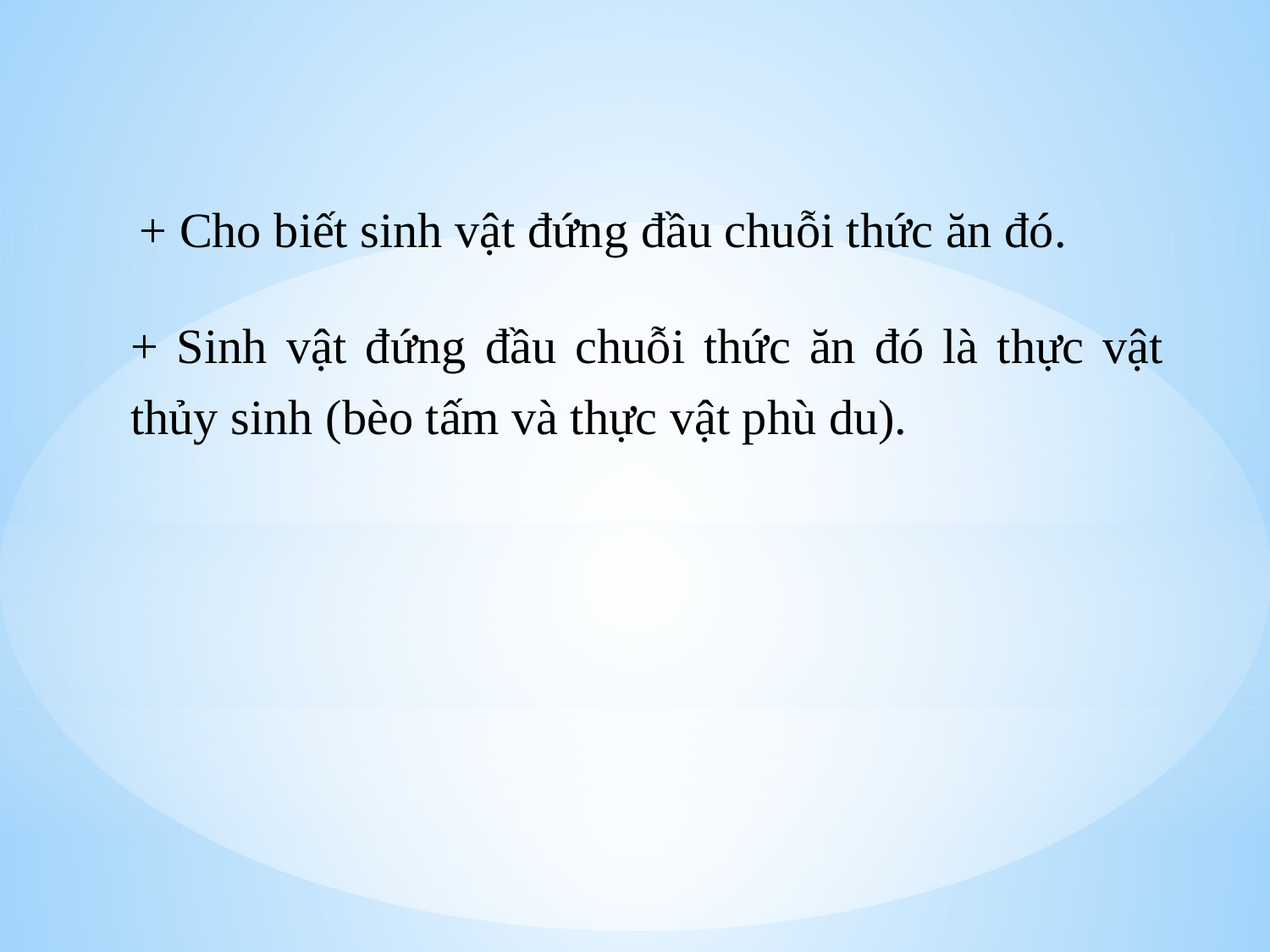

+ Cho biết sinh vật đứng đầu chuỗi thức ăn đó.
+ Sinh vật đứng đầu chuỗi thức ăn đó là thực vật thủy sinh (bèo tấm và thực vật phù du).